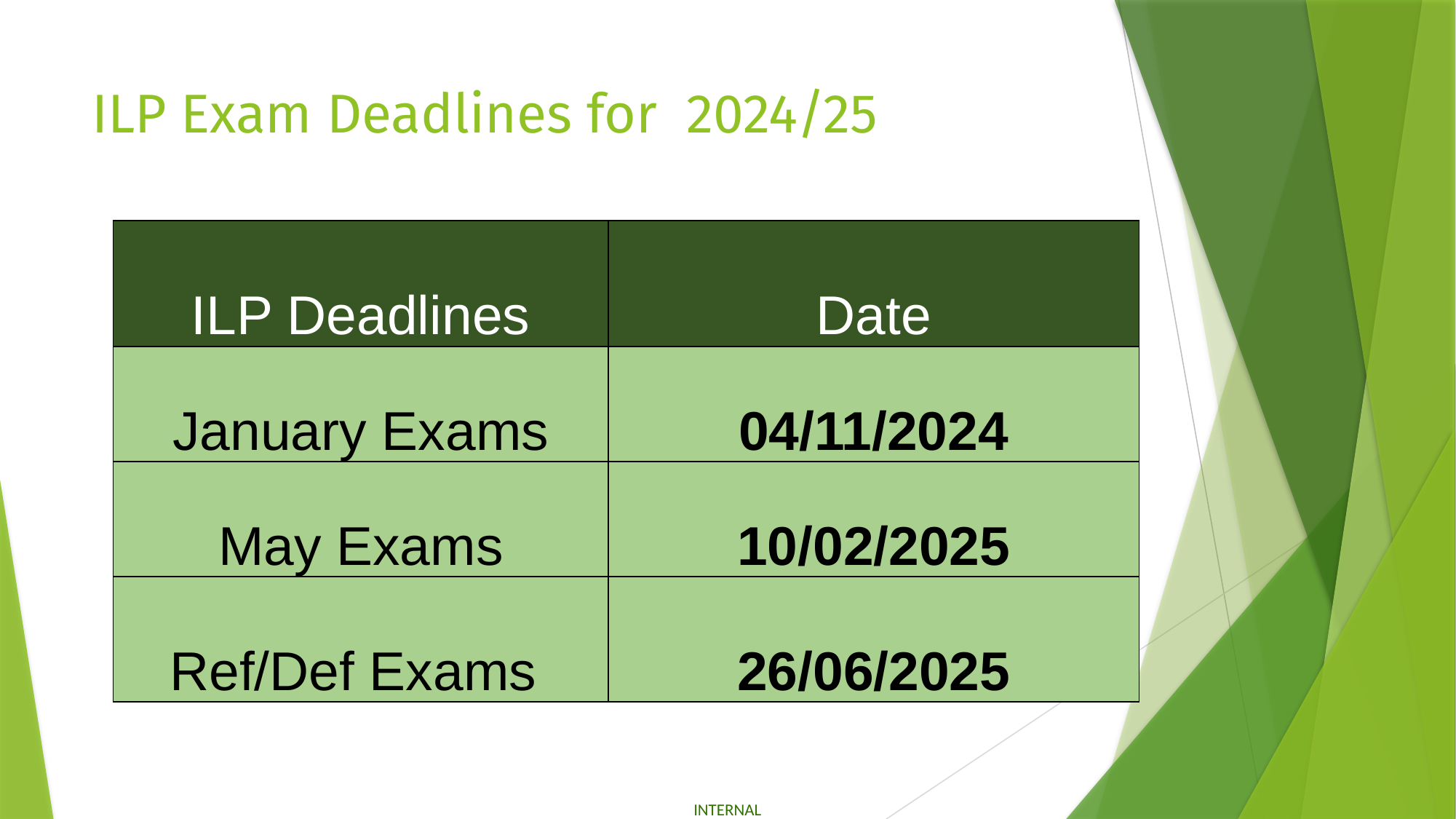

# ILP Exam Deadlines for  2024/25
| ILP Deadlines | Date |
| --- | --- |
| January Exams | 04/11/2024 |
| May Exams | 10/02/2025 |
| Ref/Def Exams | 26/06/2025 |